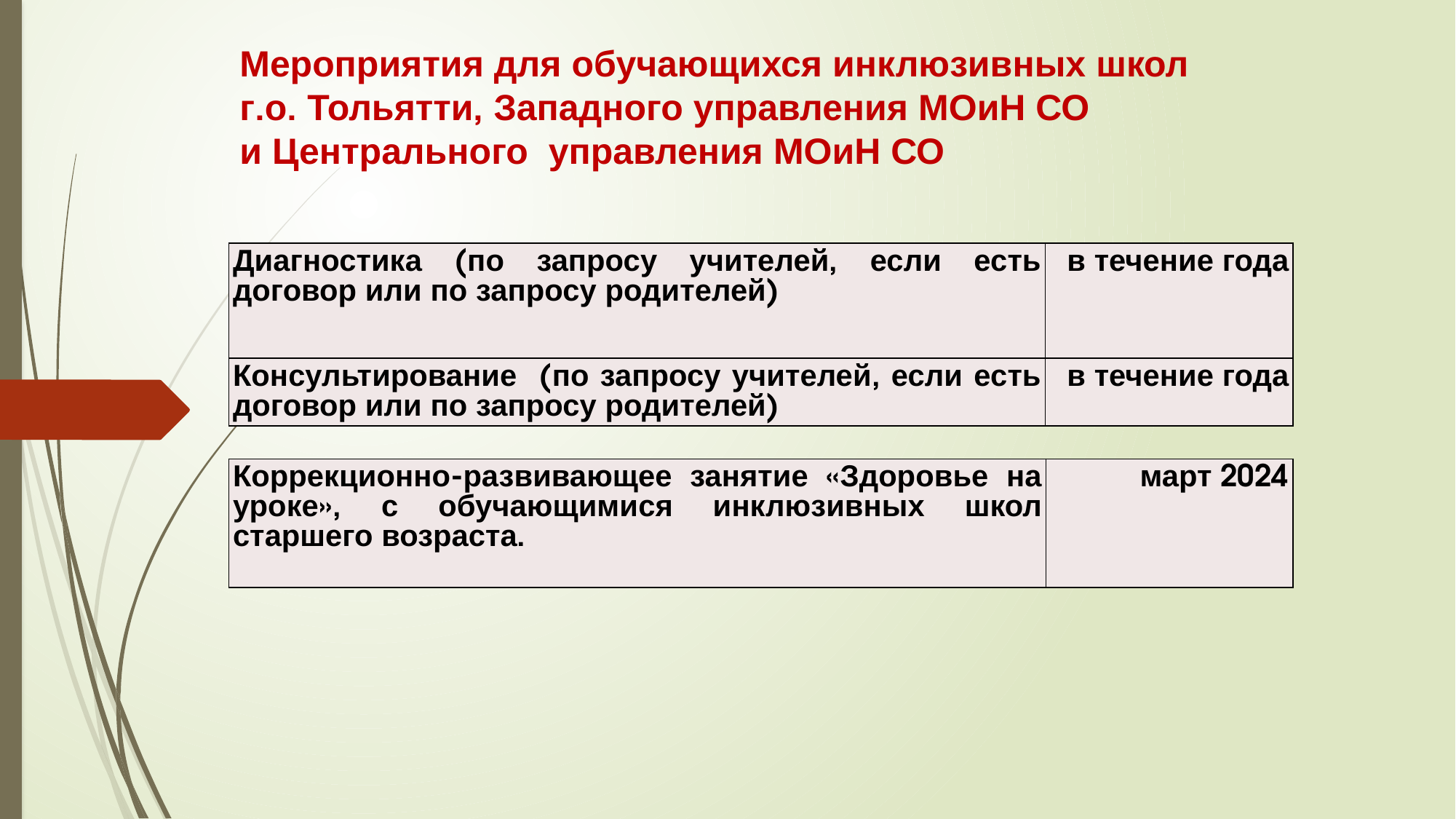

# Мероприятия для обучающихся инклюзивных школ г.о. Тольятти, Западного управления МОиН СО и Центрального  управления МОиН СО
| Диагностика (по запросу учителей, если есть договор или по запросу родителей) | в течение года |
| --- | --- |
| Консультирование (по запросу учителей, если есть договор или по запросу родителей) | в течение года |
| Коррекционно-развивающее занятие «Здоровье на уроке», с обучающимися инклюзивных школ старшего возраста. | март 2024 |
| --- | --- |